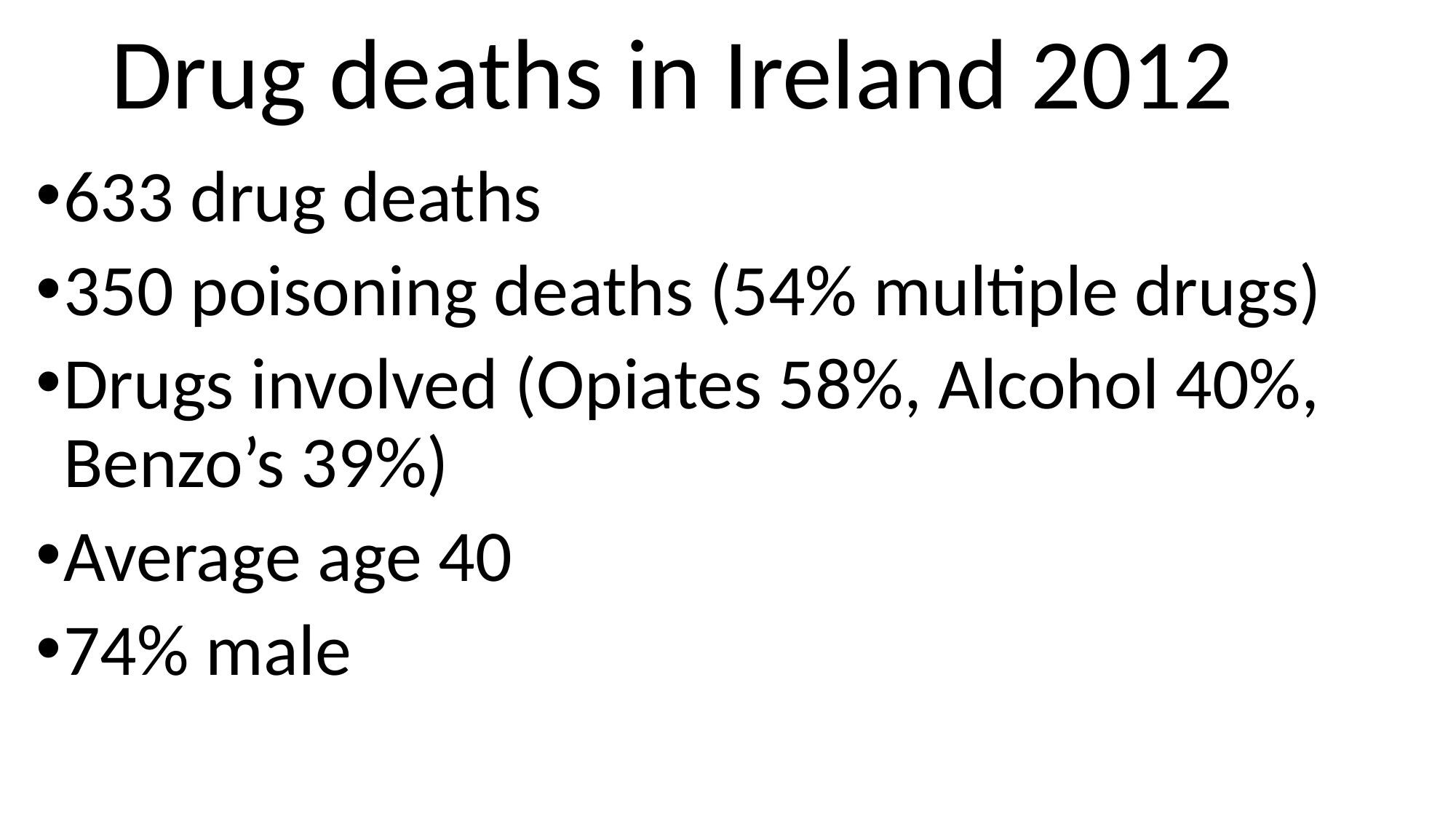

# Drug deaths in Ireland 2012
633 drug deaths
350 poisoning deaths (54% multiple drugs)
Drugs involved (Opiates 58%, Alcohol 40%, Benzo’s 39%)
Average age 40
74% male